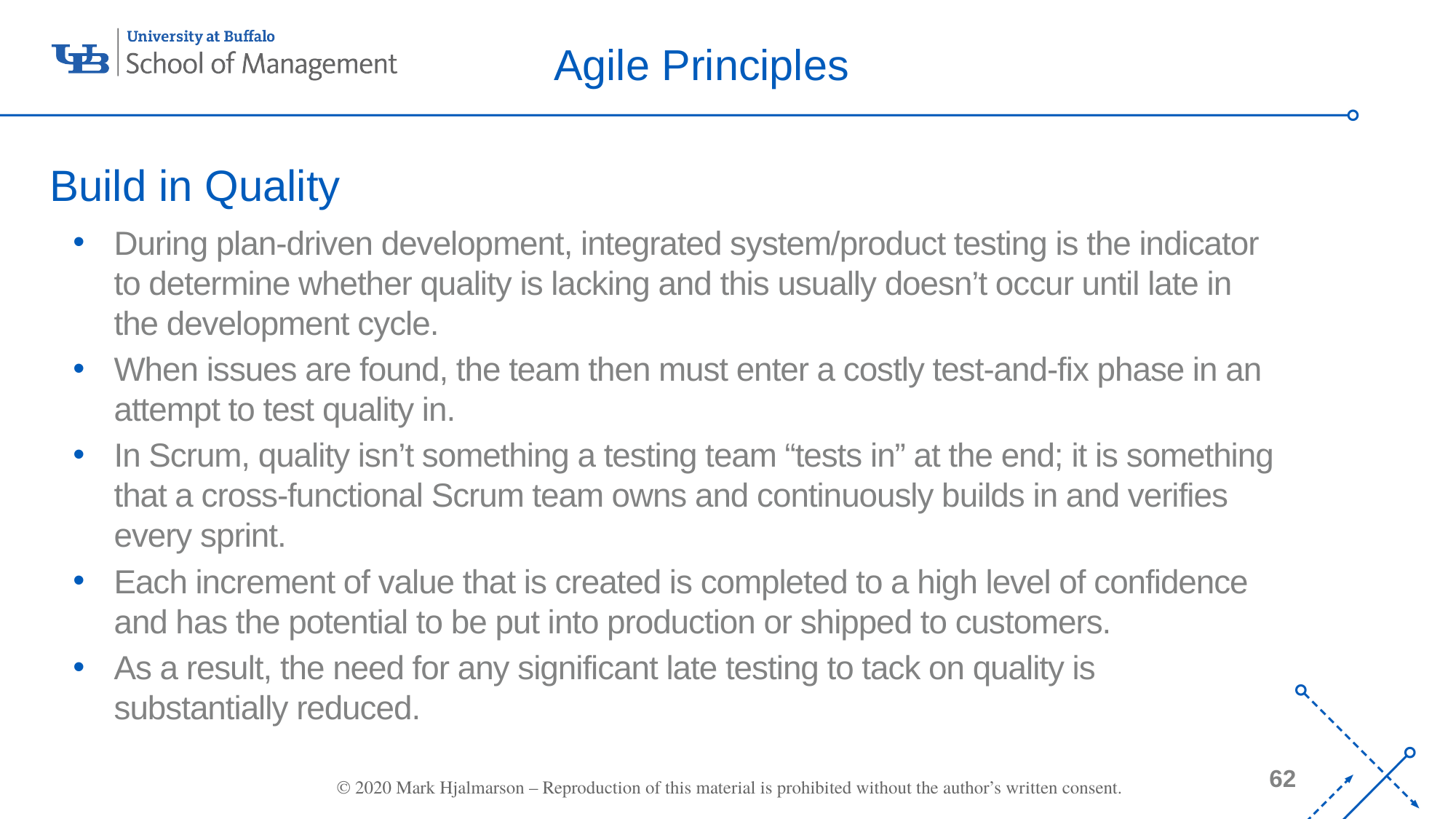

# Agile Principles
Build in Quality
During plan-driven development, integrated system/product testing is the indicator to determine whether quality is lacking and this usually doesn’t occur until late in the development cycle.
When issues are found, the team then must enter a costly test-and-fix phase in an attempt to test quality in.
In Scrum, quality isn’t something a testing team “tests in” at the end; it is something that a cross-functional Scrum team owns and continuously builds in and verifies every sprint.
Each increment of value that is created is completed to a high level of confidence and has the potential to be put into production or shipped to customers.
As a result, the need for any significant late testing to tack on quality is substantially reduced.